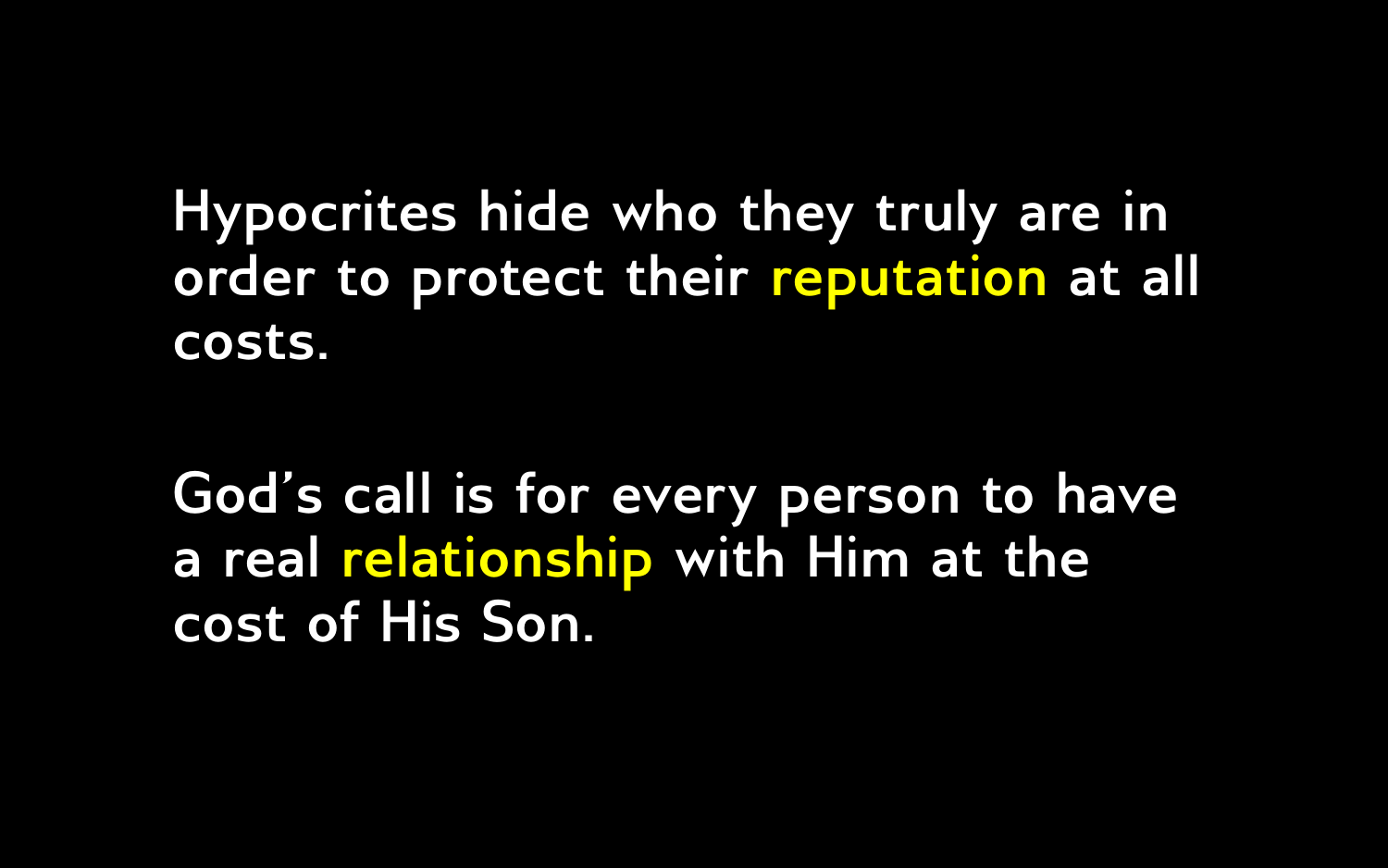

Hypocrites hide who they truly are in order to protect their reputation at all costs.

God’s call is for every person to have a real relationship with Him at the cost of His Son.